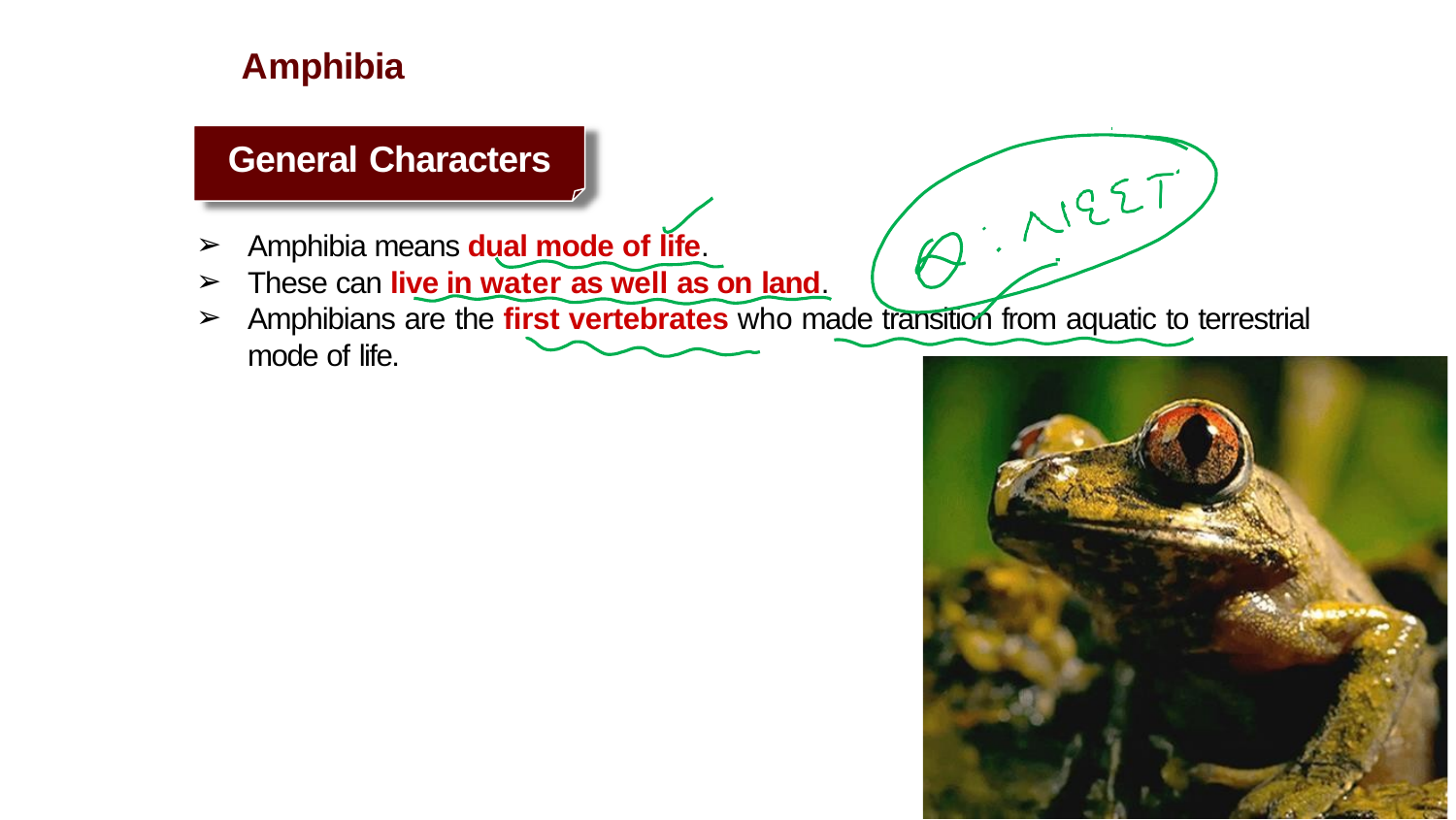

# Amphibia

General Characters

Amphibia means dual mode of life.
These can live in water as well as on land.
Amphibians are the first vertebrates who made transition from aquatic to terrestrial
mode of life.